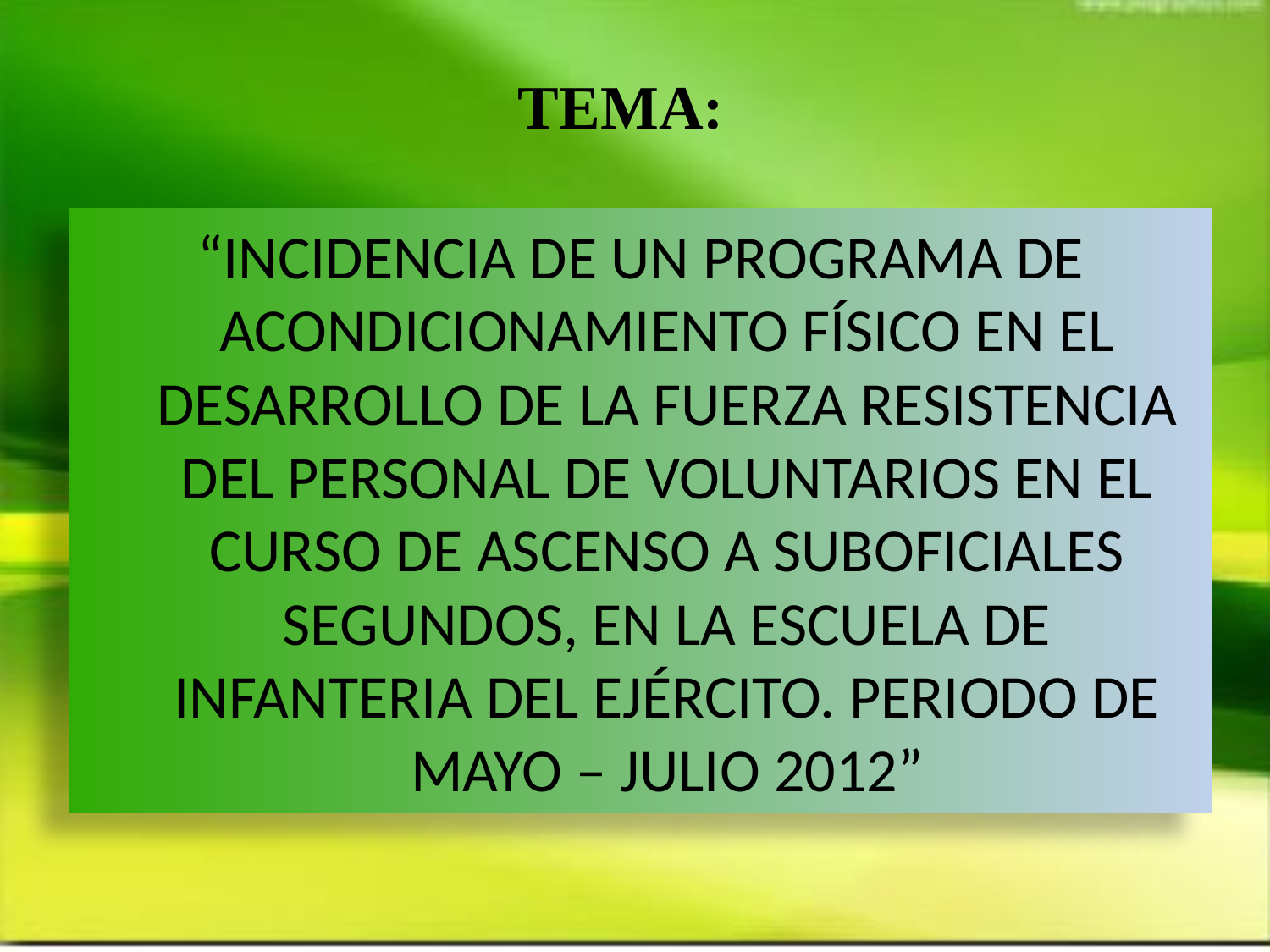

TEMA:

# “INCIDENCIA DE UN PROGRAMA DE ACONDICIONAMIENTO FÍSICO EN EL DESARROLLO DE LA FUERZA RESISTENCIA DEL PERSONAL DE VOLUNTARIOS EN EL CURSO DE ASCENSO A SUBOFICIALES SEGUNDOS, EN LA ESCUELA DE INFANTERIA DEL EJÉRCITO. PERIODO DE MAYO – JULIO 2012”